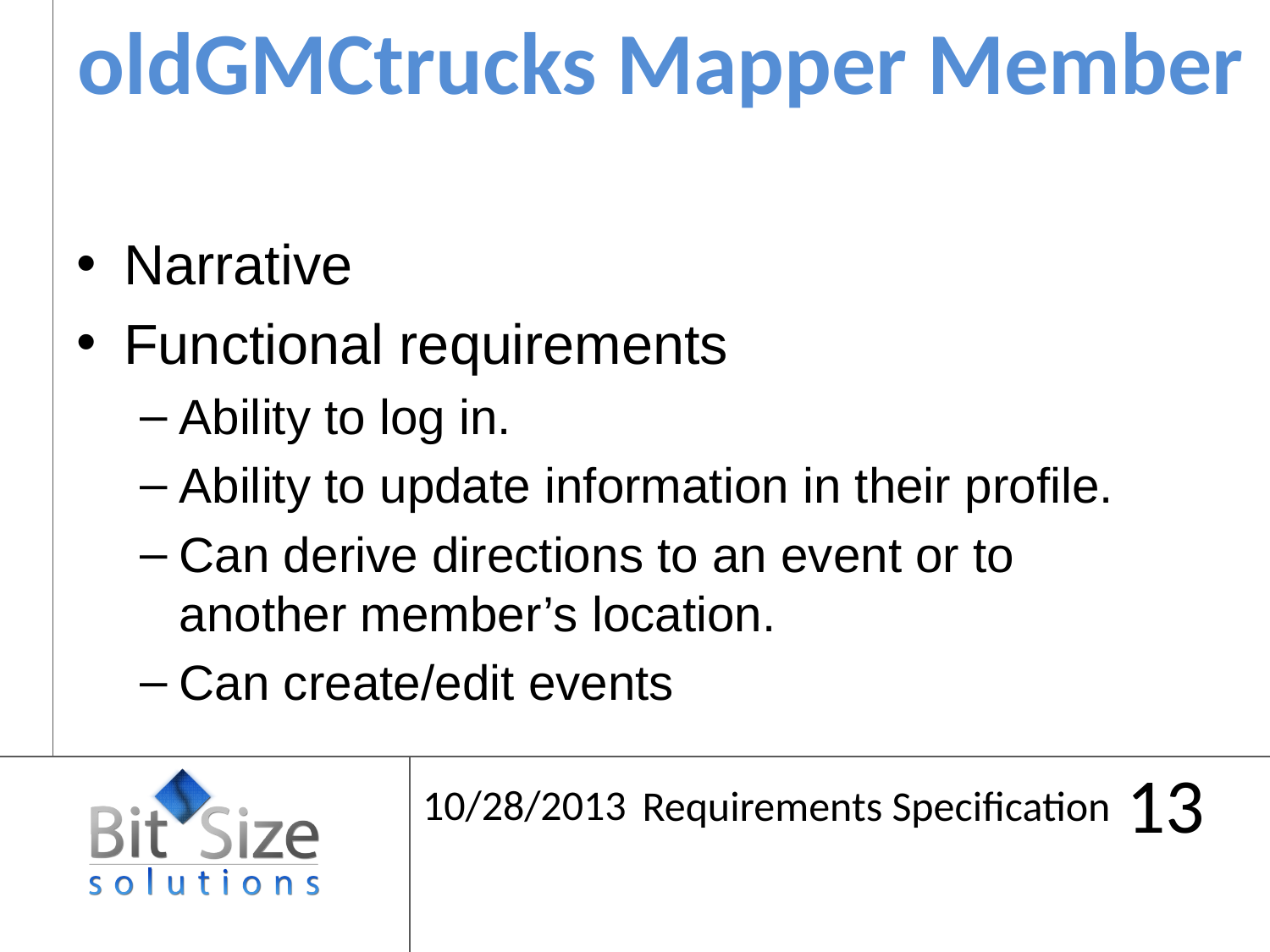

oldGMCtrucks Mapper Member
Narrative
Functional requirements
Ability to log in.
Ability to update information in their profile.
Can derive directions to an event or to another member’s location.
Can create/edit events